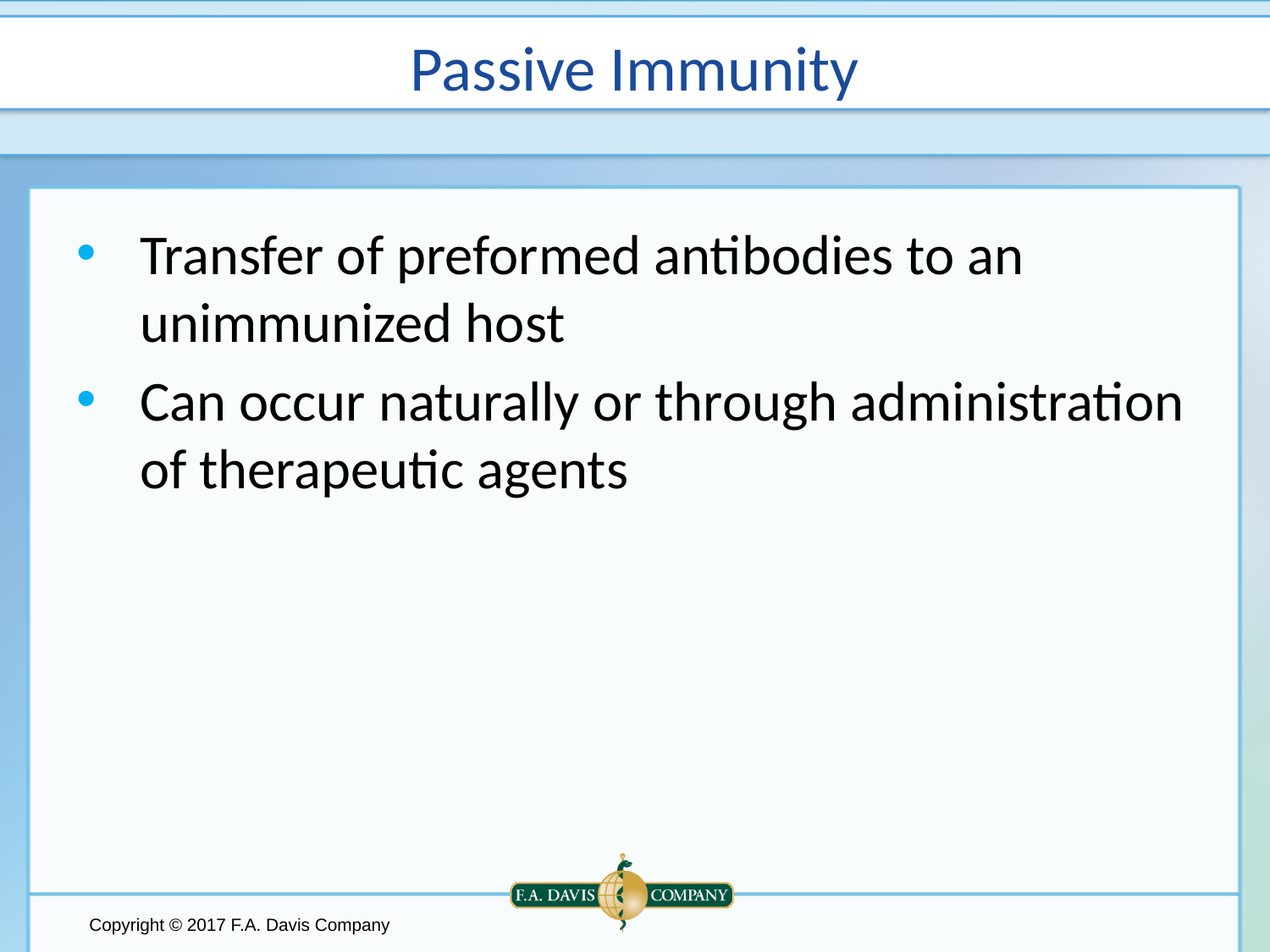

# Passive Immunity
Transfer of preformed antibodies to an unimmunized host
Can occur naturally or through administration of therapeutic agents